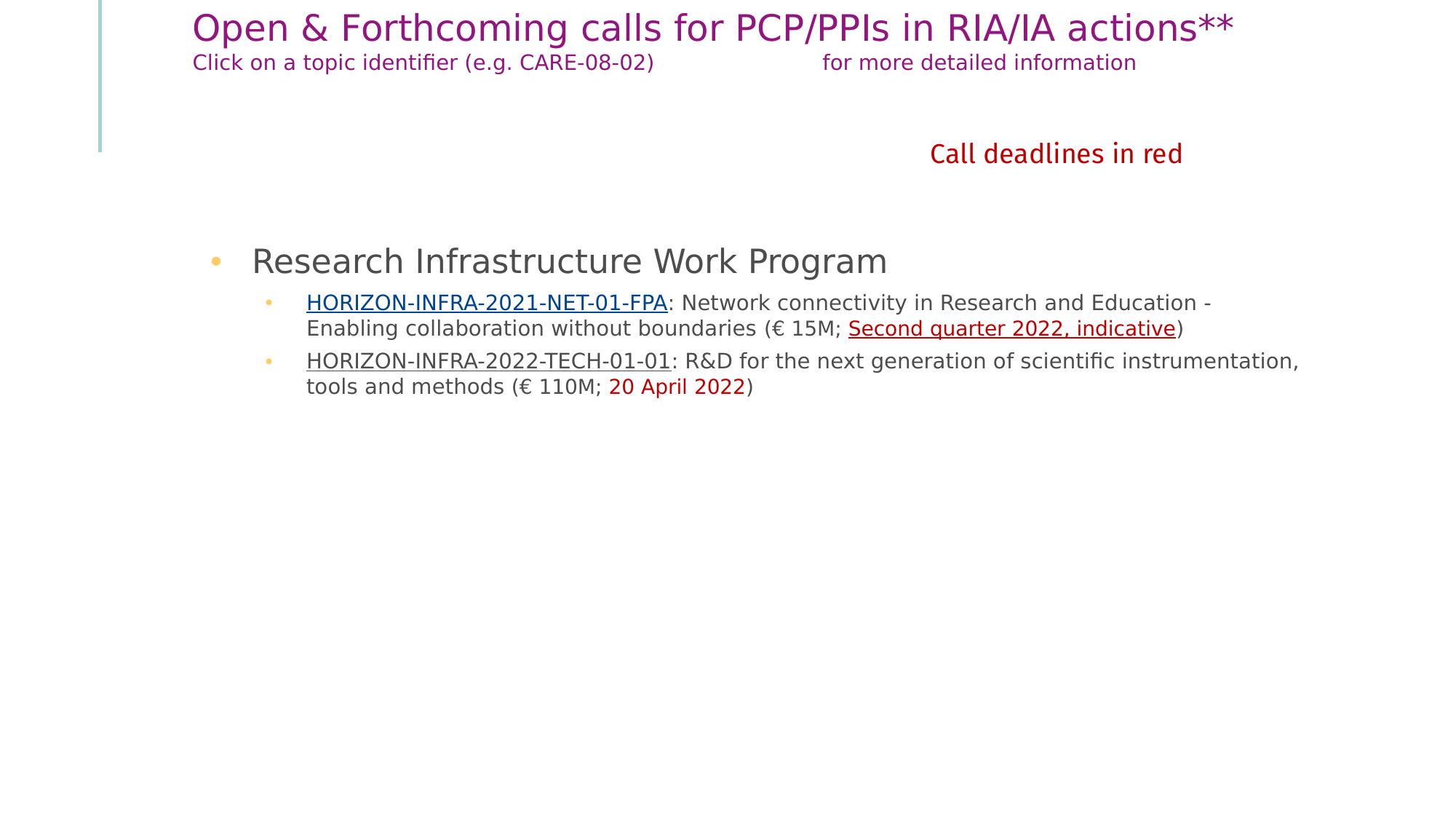

Open & Forthcoming calls for PCP/PPIs in RIA/IA actions**
Click on a topic identifier (e.g. CARE-08-02)                         for more detailed information

Research Infrastructure Work Program
HORIZON-INFRA-2021-NET-01-FPA: Network connectivity in Research and Education - Enabling collaboration without boundaries (€ 15M; Second quarter 2022, indicative)
HORIZON-INFRA-2022-TECH-01-01: R&D for the next generation of scientific instrumentation, tools and methods (€ 110M; 20 April 2022)

Call deadlines in red